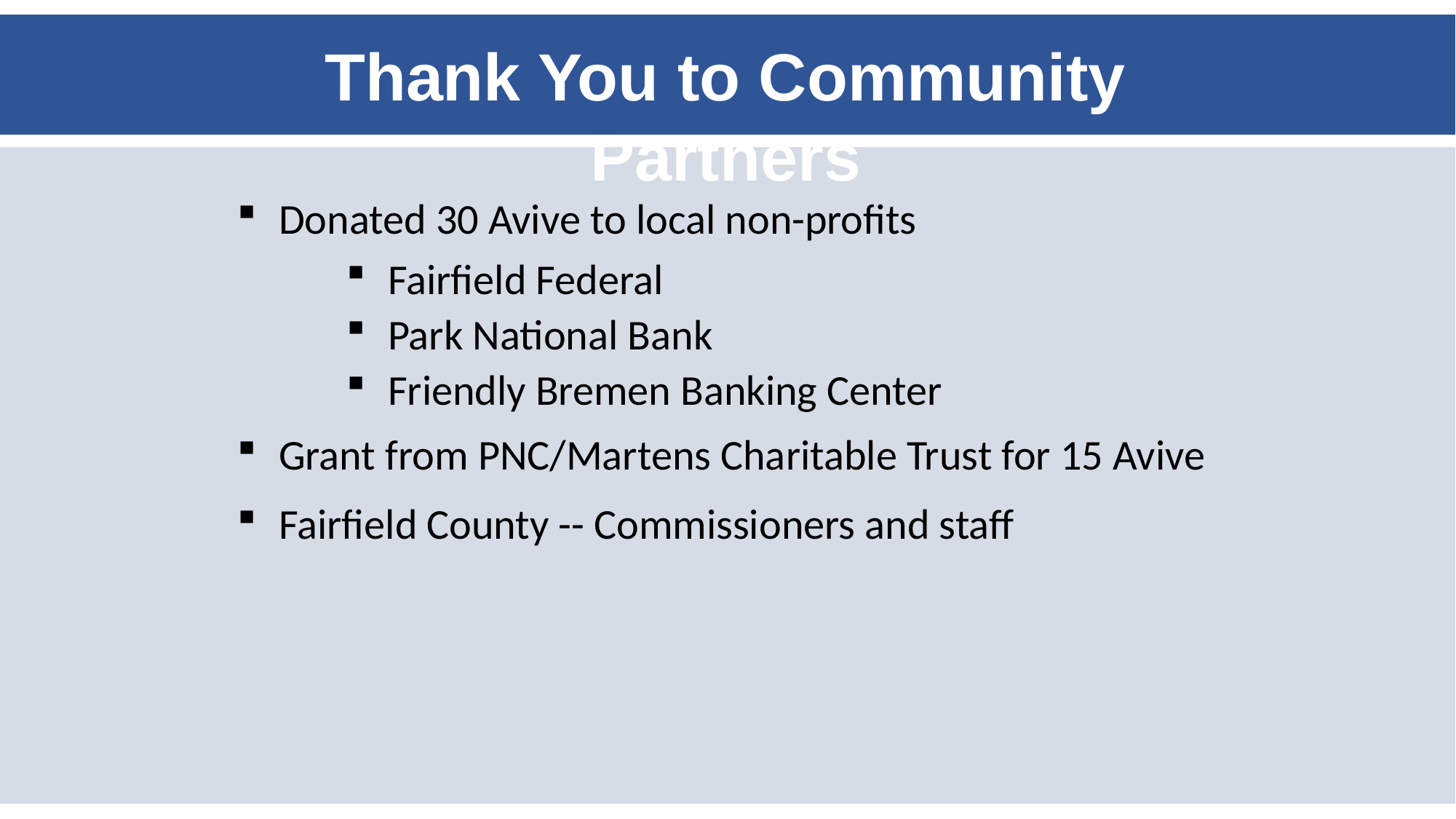

Thank You to Community Partners

Donated 30 Avive to local non-profits
Fairfield Federal
Park National Bank
Friendly Bremen Banking Center
Grant from PNC/Martens Charitable Trust for 15 Avive
Fairfield County -- Commissioners and staff